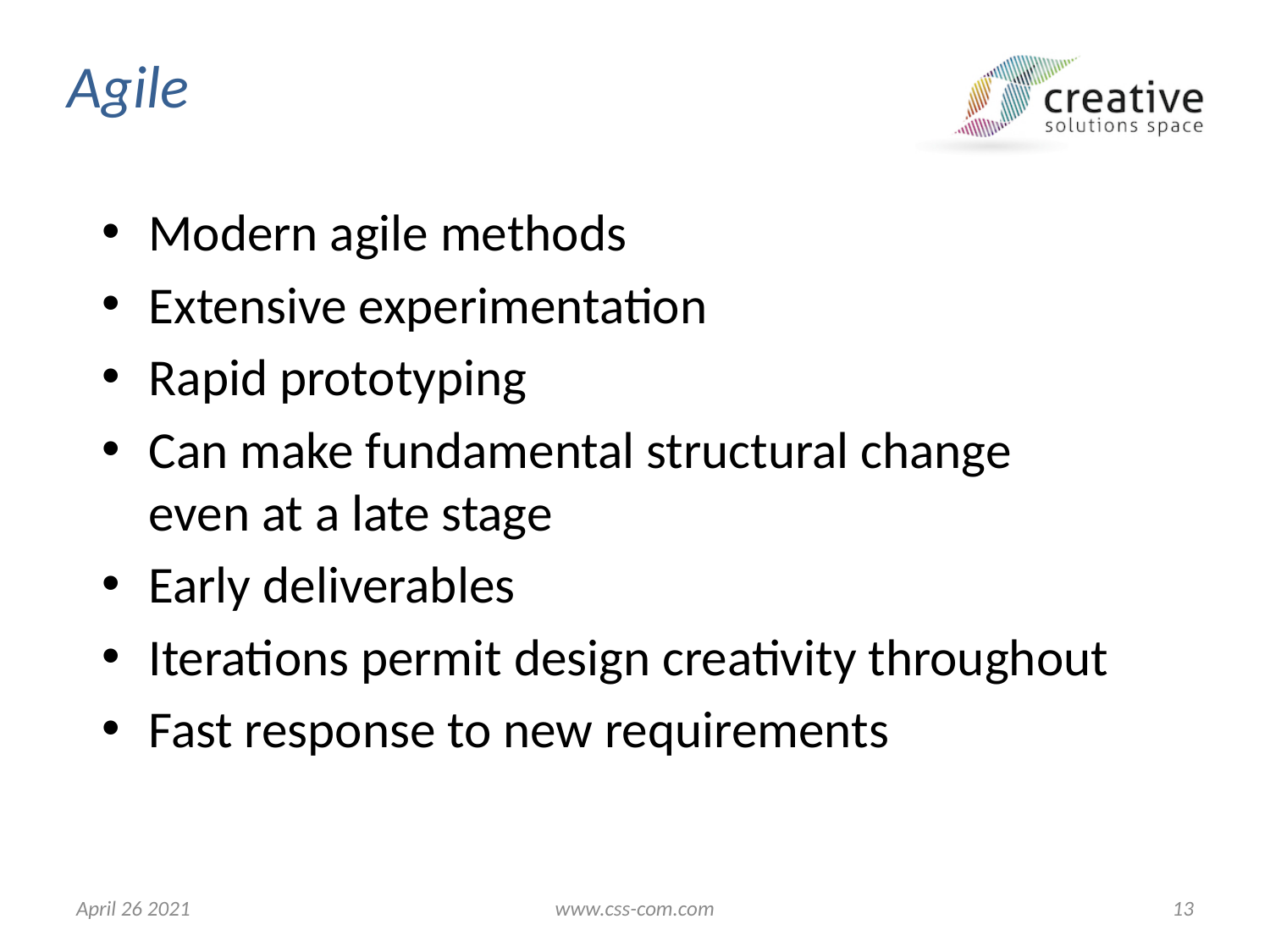

Agile

Modern agile methods
Extensive experimentation
Rapid prototyping
Can make fundamental structural change even at a late stage
Early deliverables
Iterations permit design creativity throughout
Fast response to new requirements

April 26 2021
www.css-com.com
13